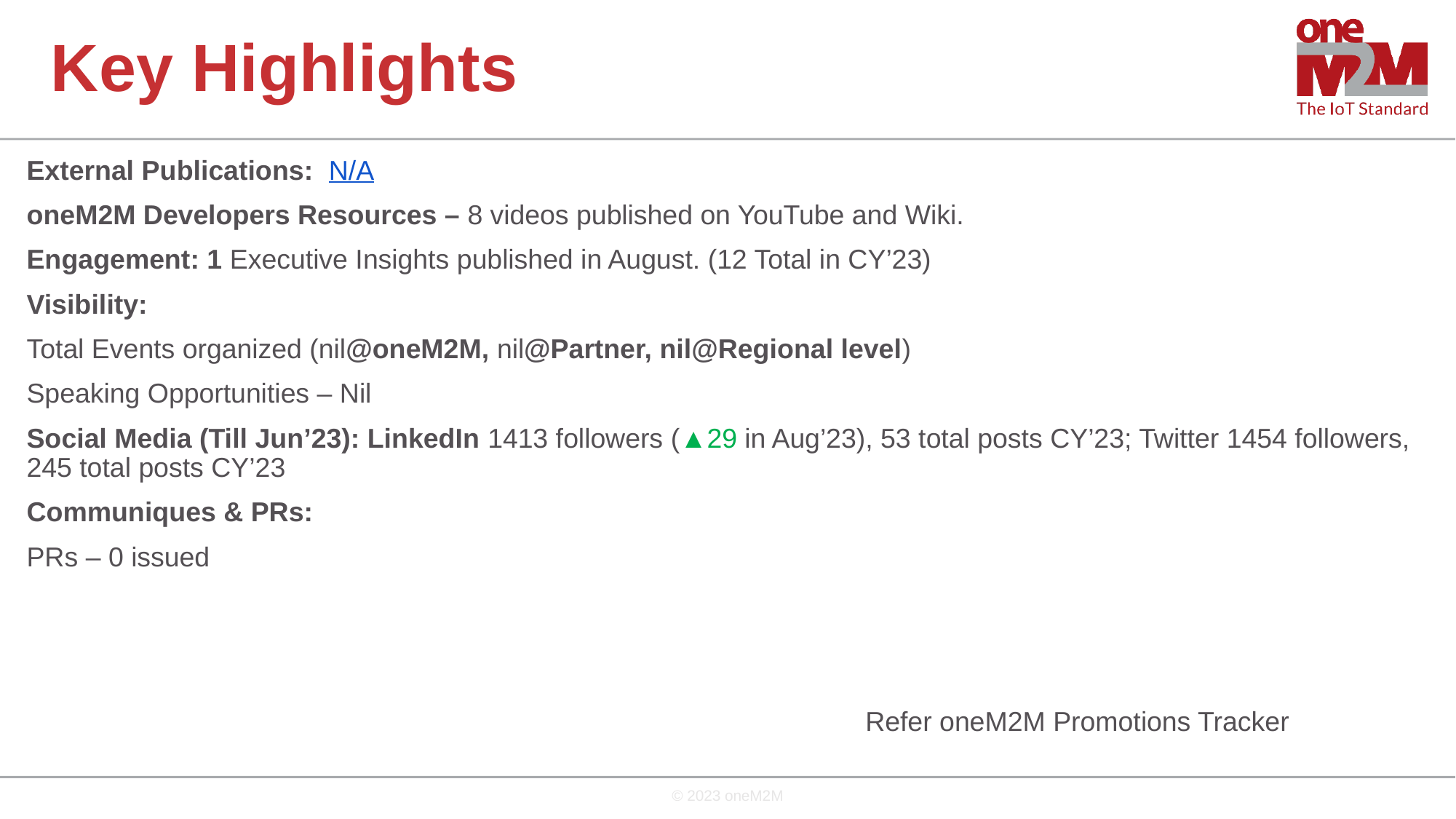

# Key Highlights
External Publications:  N/A
oneM2M Developers Resources – 8 videos published on YouTube and Wiki.
Engagement: 1 Executive Insights published in August. (12 Total in CY’23)
Visibility:
Total Events organized (nil@oneM2M, nil@Partner, nil@Regional level)
Speaking Opportunities – Nil
Social Media (Till Jun’23): LinkedIn 1413 followers (▲29 in Aug’23), 53 total posts CY’23; Twitter 1454 followers, 245 total posts CY’23
Communiques & PRs:
PRs – 0 issued
Refer oneM2M Promotions Tracker

© 2023 oneM2M